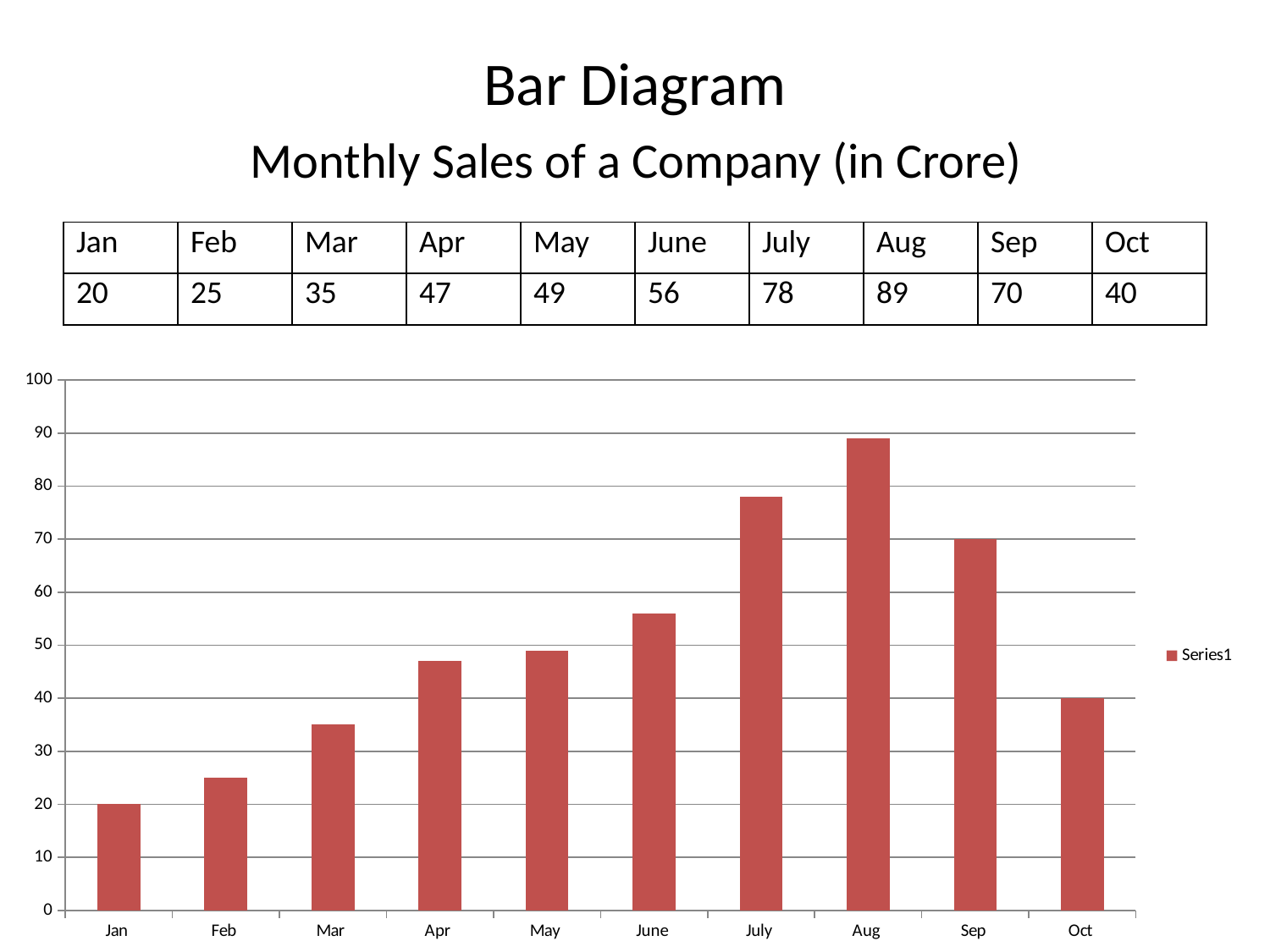

# Bar Diagram Monthly Sales of a Company (in Crore)
| Jan | Feb | Mar | Apr | May | June | July | Aug | Sep | Oct |
| --- | --- | --- | --- | --- | --- | --- | --- | --- | --- |
| 20 | 25 | 35 | 47 | 49 | 56 | 78 | 89 | 70 | 40 |

### Chart

| Category |  |
|---|---|
| Jan  | 20.0 |
| Feb  | 25.0 |
| Mar  | 35.0 |
| Apr  | 47.0 |
| May  | 49.0 |
| June  | 56.0 |
| July  | 78.0 |
| Aug  | 89.0 |
| Sep  | 70.0 |
| Oct  | 40.0 |